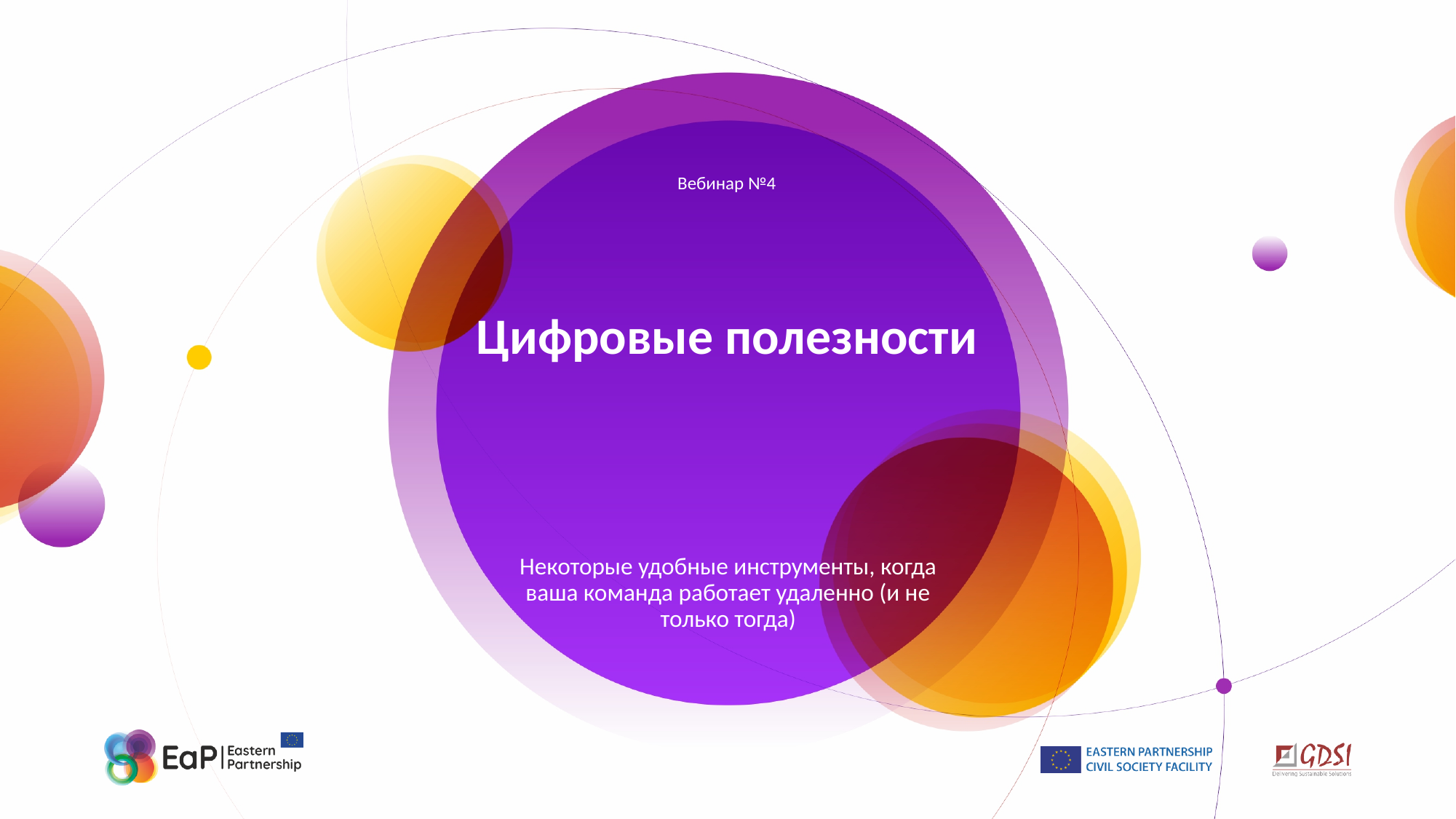

Вебинар №4
# Цифровые полезности
Некоторые удобные инструменты, когда ваша команда работает удаленно (и не только тогда)